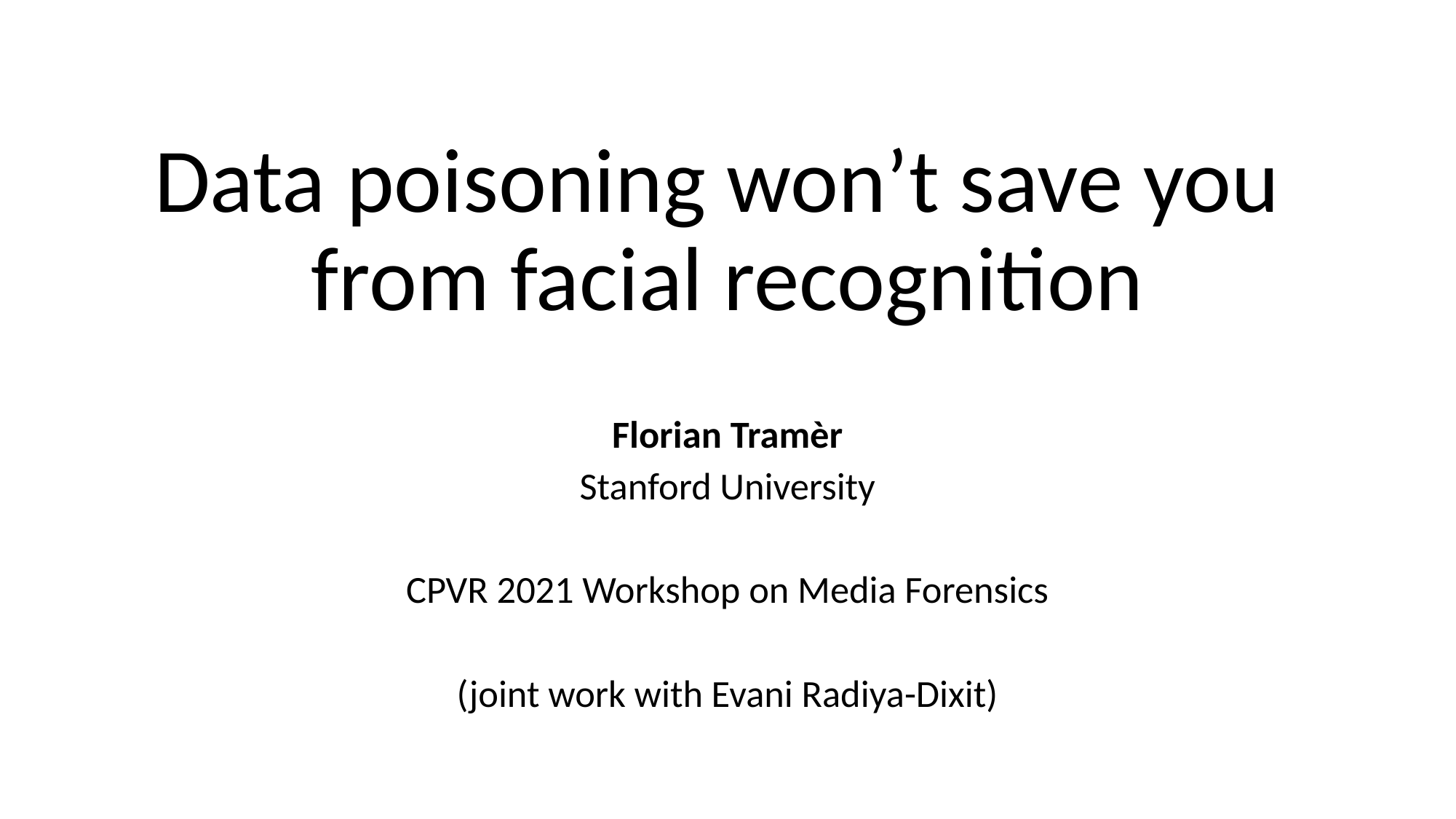

# Data poisoning won’t save you from facial recognition
Florian Tramèr
Stanford University

CPVR 2021 Workshop on Media Forensics

(joint work with Evani Radiya-Dixit)